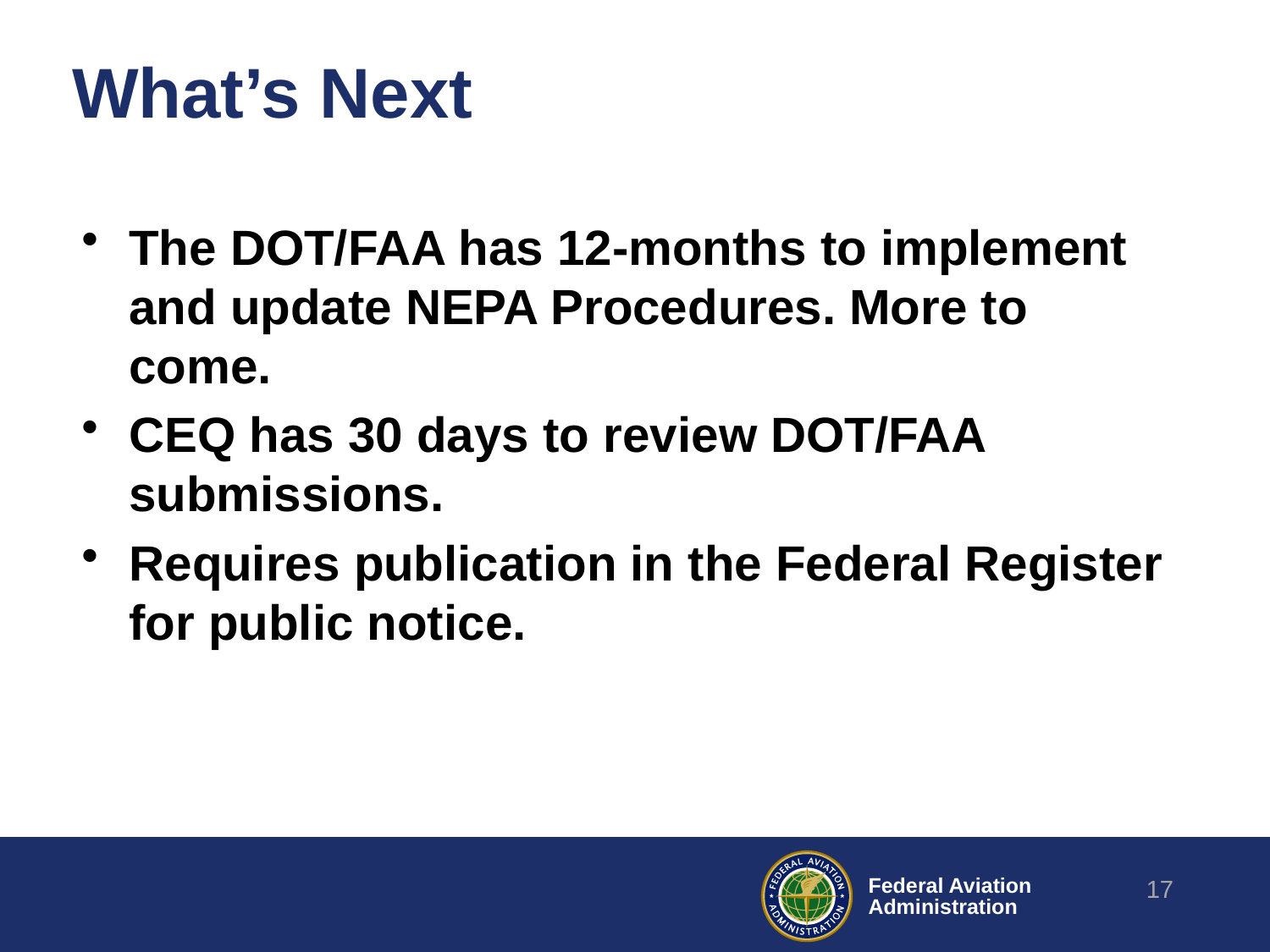

# What’s Next
The DOT/FAA has 12-months to implement and update NEPA Procedures. More to come.
CEQ has 30 days to review DOT/FAA submissions.
Requires publication in the Federal Register for public notice.
17